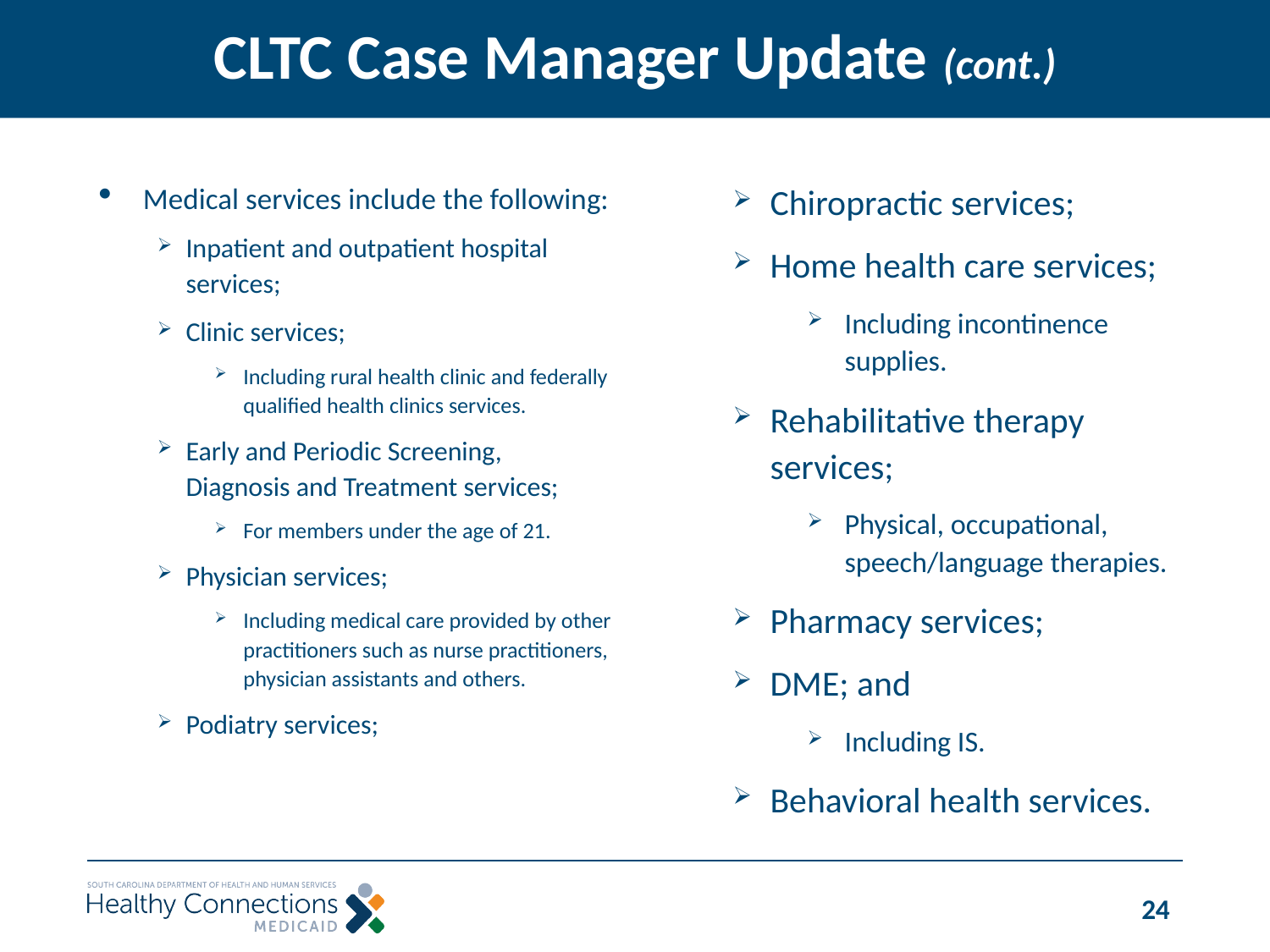

# CLTC Case Manager Update (cont.)
Medical services include the following:
Inpatient and outpatient hospital services;
Clinic services;
Including rural health clinic and federally qualified health clinics services.
Early and Periodic Screening, Diagnosis and Treatment services;
For members under the age of 21.
Physician services;
Including medical care provided by other practitioners such as nurse practitioners, physician assistants and others.
Podiatry services;

Chiropractic services;
Home health care services;
Including incontinence supplies.
Rehabilitative therapy services;
Physical, occupational, speech/language therapies.
Pharmacy services;
DME; and
Including IS.
Behavioral health services.

24